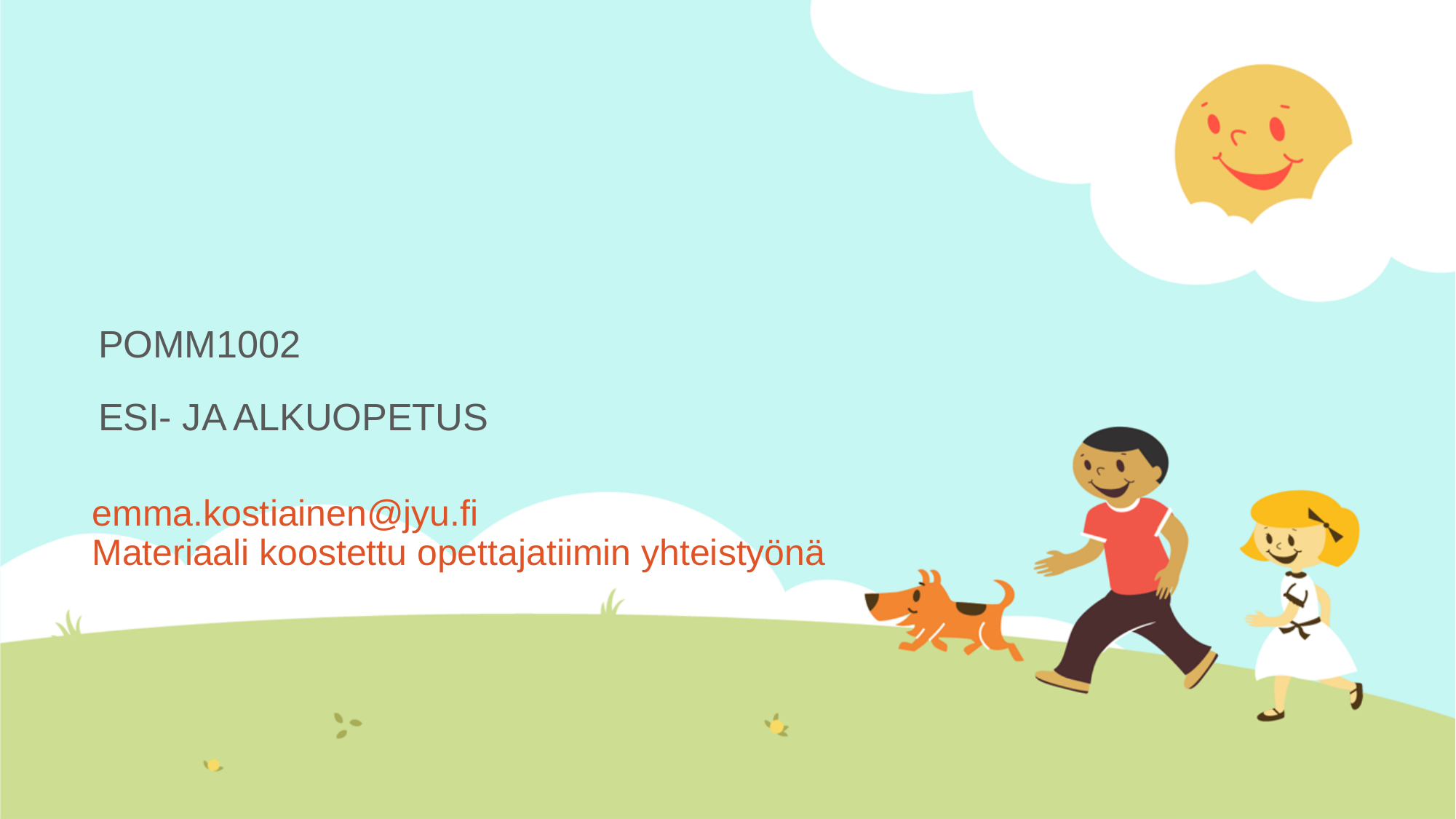

# POMM1002 ESI- JA ALKUOPETUS

emma.kostiainen@jyu.fi
Materiaali koostettu opettajatiimin yhteistyönä